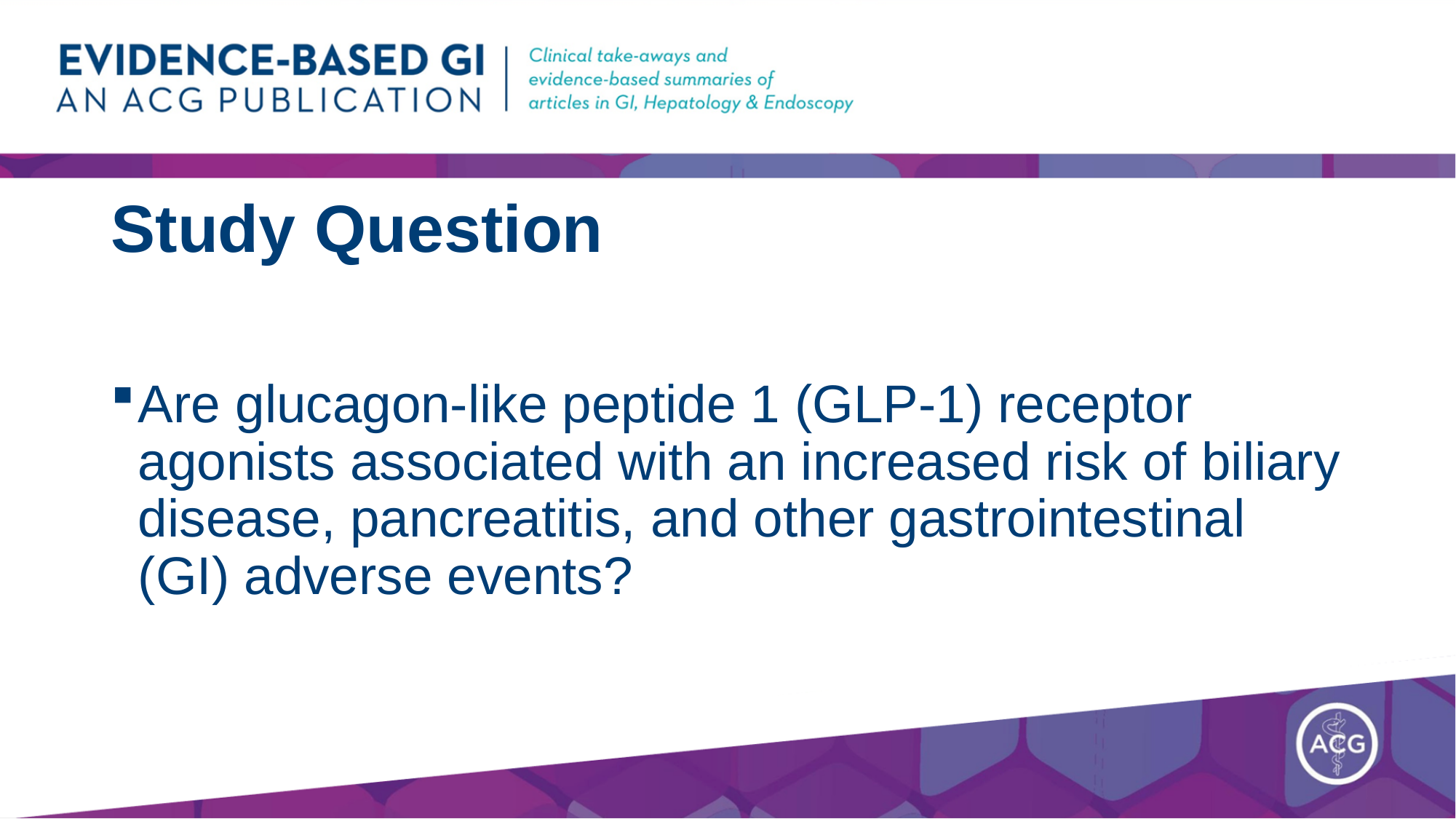

# Study Question
Are glucagon-like peptide 1 (GLP-1) receptor agonists associated with an increased risk of biliary disease, pancreatitis, and other gastrointestinal (GI) adverse events?